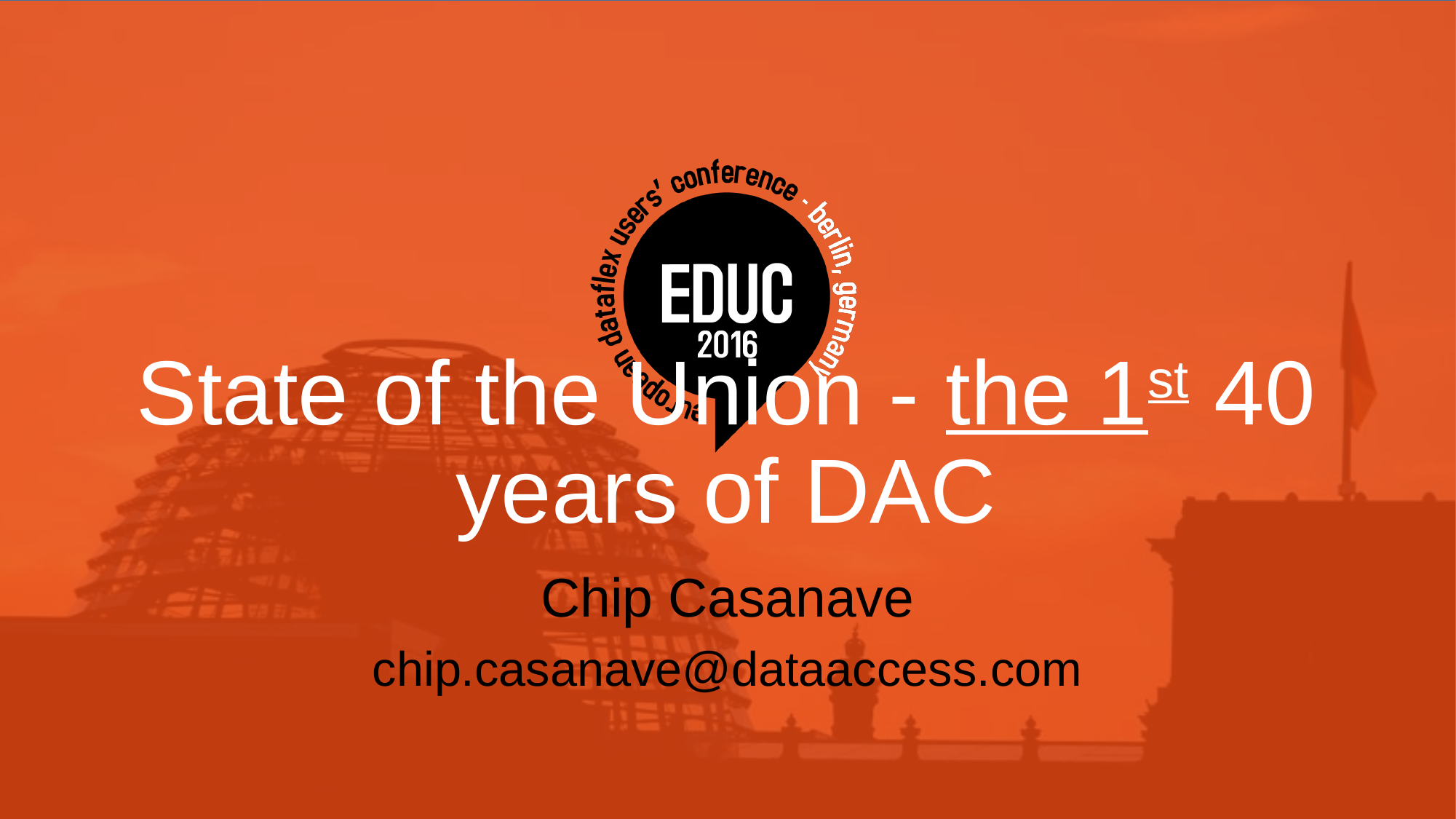

# State of the Union - the 1st 40 years of DAC
Chip Casanave
chip.casanave@dataaccess.com